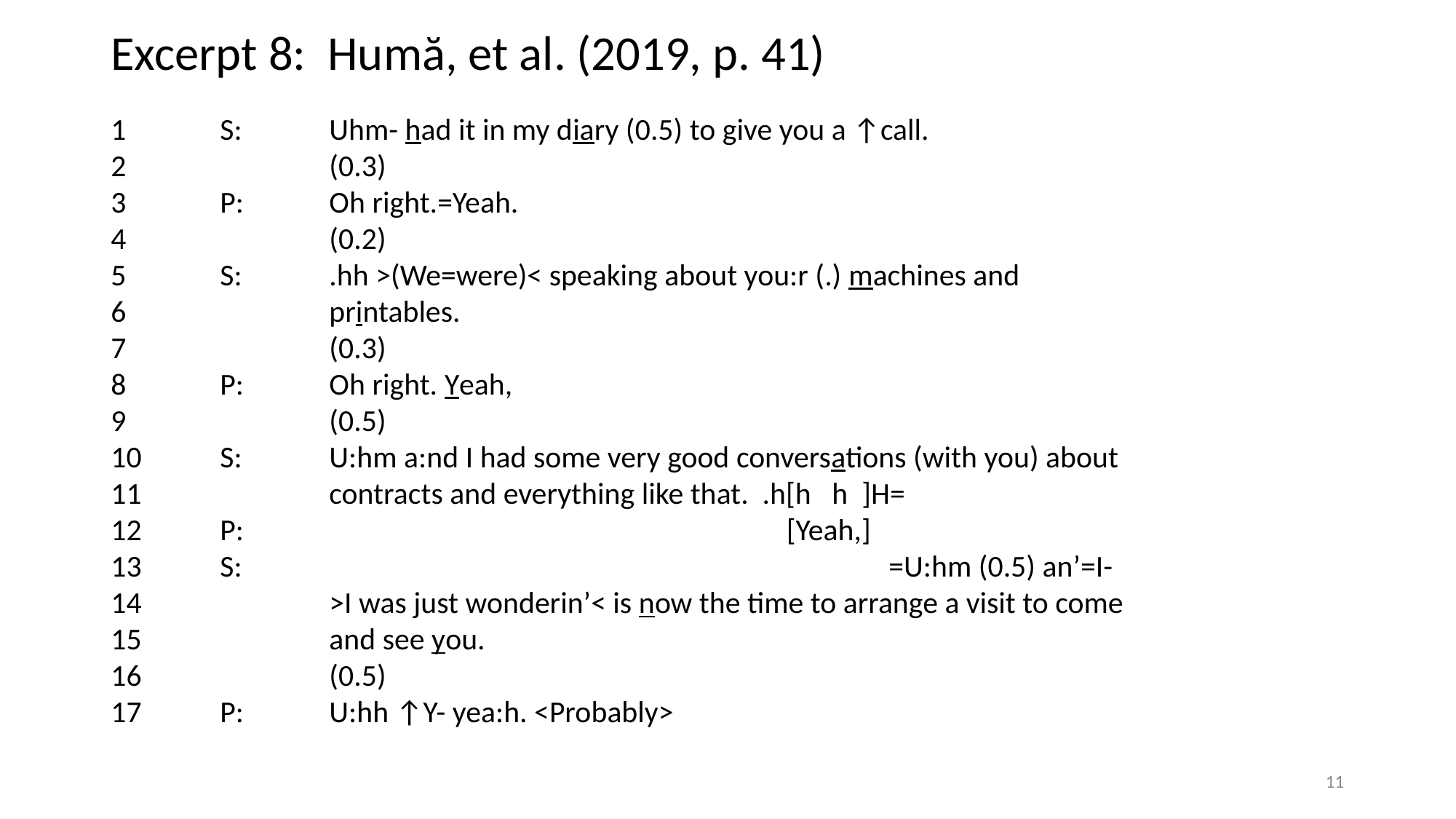

# Excerpt 8:  Humă, et al. (2019, p. 41)
1	S:	Uhm- had it in my diary (0.5) to give you a ↑call.
2		(0.3)
3	P:	Oh right.=Yeah.
4		(0.2)
5	S:	.hh >(We=were)< speaking about you:r (.) machines and
6		printables.
7		(0.3)
8	P:	Oh right. Yeah,
9		(0.5)
10	S:	U:hm a:nd I had some very good conversations (with you) about
11		contracts and everything like that.  .h[h   h  ]H=
12	P:					   [Yeah,]
13	S:						  =U:hm (0.5) an’=I-
14		>I was just wonderin’< is now the time to arrange a visit to come
15		and see you.
16		(0.5)
17	P:	U:hh ↑Y- yea:h. <Probably>

11